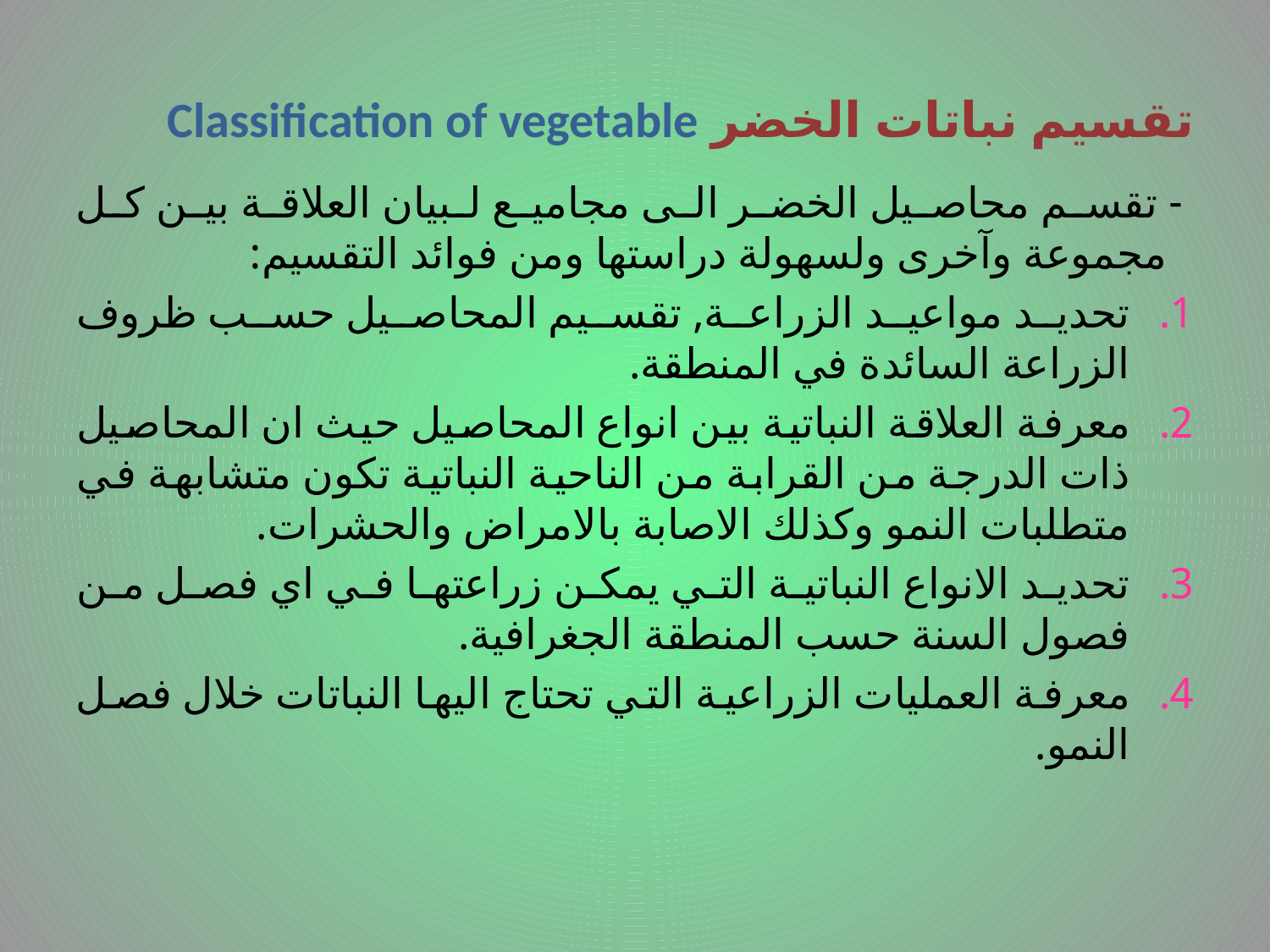

# تقسيم نباتات الخضر Classification of vegetable
 - تقسم محاصيل الخضر الى مجاميع لبيان العلاقة بين كل مجموعة وآخرى ولسهولة دراستها ومن فوائد التقسيم:
تحديد مواعيد الزراعة, تقسيم المحاصيل حسب ظروف الزراعة السائدة في المنطقة.
معرفة العلاقة النباتية بين انواع المحاصيل حيث ان المحاصيل ذات الدرجة من القرابة من الناحية النباتية تكون متشابهة في متطلبات النمو وكذلك الاصابة بالامراض والحشرات.
تحديد الانواع النباتية التي يمكن زراعتها في اي فصل من فصول السنة حسب المنطقة الجغرافية.
معرفة العمليات الزراعية التي تحتاج اليها النباتات خلال فصل النمو.